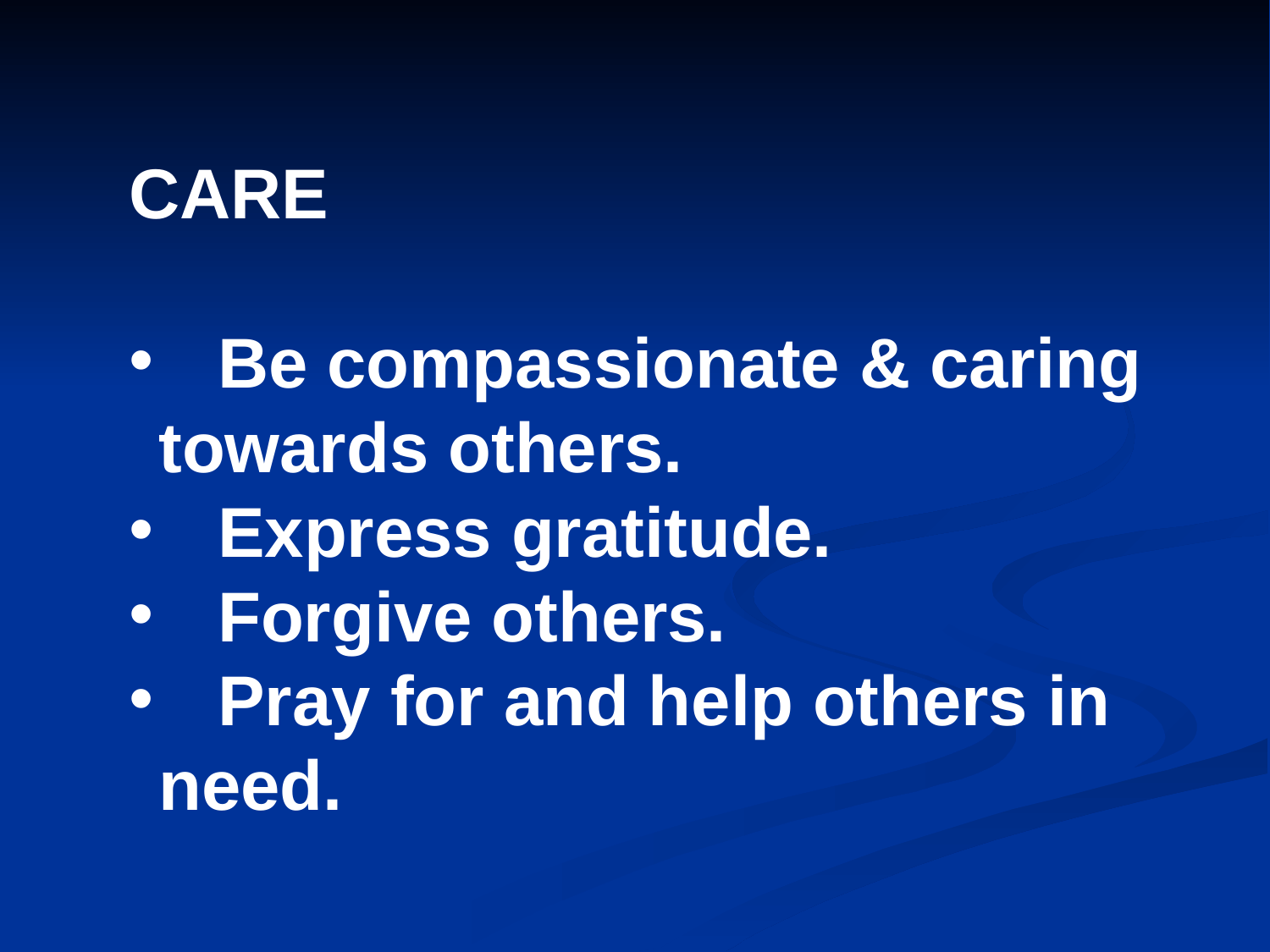

CARE

   Be compassionate & caring towards others.
   Express gratitude.
   Forgive others.
   Pray for and help others in need.